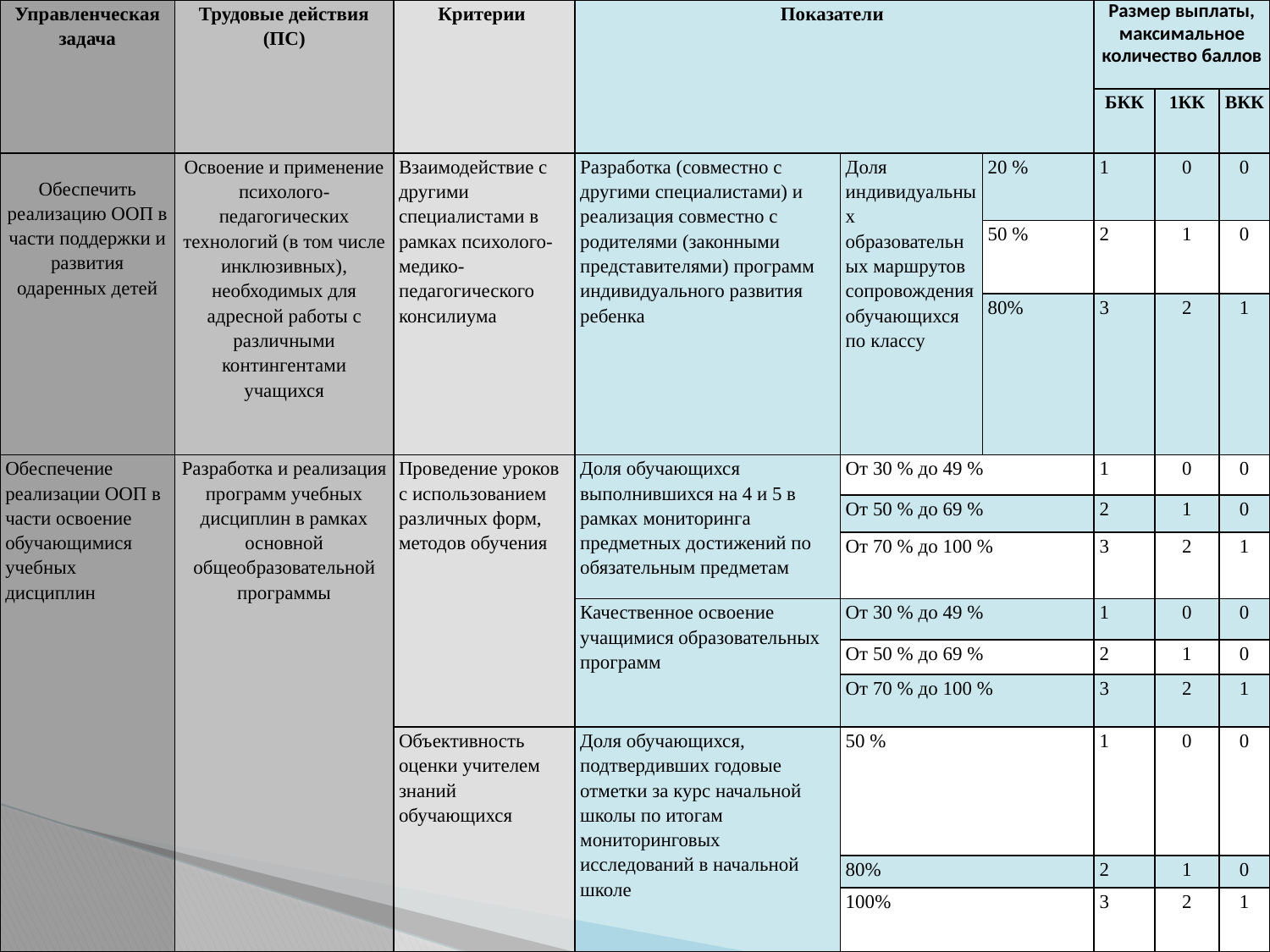

| Управленческая задача | Трудовые действия (ПС) | Критерии | Показатели |  |  | Размер выплаты, максимальное количество баллов |  |  |
| --- | --- | --- | --- | --- | --- | --- | --- | --- |
|  |  |  |  |  |  | БКК | 1КК | ВКК |
| Обеспечить реализацию ООП в части поддержки и развития одаренных детей | Освоение и применение психолого-педагогических технологий (в том числе инклюзивных), необходимых для адресной работы с различными контингентами учащихся | Взаимодействие с другими специалистами в рамках психолого-медико-педагогического консилиума | Разработка (совместно с другими специалистами) и реализация совместно с родителями (законными представителями) программ индивидуального развития ребенка | Доля индивидуальных образовательных маршрутов сопровождения обучающихся по классу | 20 % | 1 | 0 | 0 |
|  |  |  |  |  | 50 % | 2 | 1 | 0 |
|  |  |  |  |  | 80% | 3 | 2 | 1 |
| Обеспечение реализации ООП в части освоение обучающимися учебных дисциплин | Разработка и реализация программ учебных дисциплин в рамках основной общеобразовательной программы | Проведение уроков с использованием различных форм, методов обучения | Доля обучающихся выполнившихся на 4 и 5 в рамках мониторинга предметных достижений по обязательным предметам | От 30 % до 49 % |  | 1 | 0 | 0 |
|  |  |  |  | От 50 % до 69 % |  | 2 | 1 | 0 |
|  |  |  |  | От 70 % до 100 % |  | 3 | 2 | 1 |
|  |  |  | Качественное освоение учащимися образовательных программ | От 30 % до 49 % |  | 1 | 0 | 0 |
|  |  |  |  | От 50 % до 69 % |  | 2 | 1 | 0 |
|  |  |  |  | От 70 % до 100 % |  | 3 | 2 | 1 |
|  |  | Объективность оценки учителем знаний обучающихся | Доля обучающихся, подтвердивших годовые отметки за курс начальной школы по итогам мониторинговых исследований в начальной школе | 50 % |  | 1 | 0 | 0 |
|  |  |  |  | 80% |  | 2 | 1 | 0 |
|  |  |  |  | 100% |  | 3 | 2 | 1 |